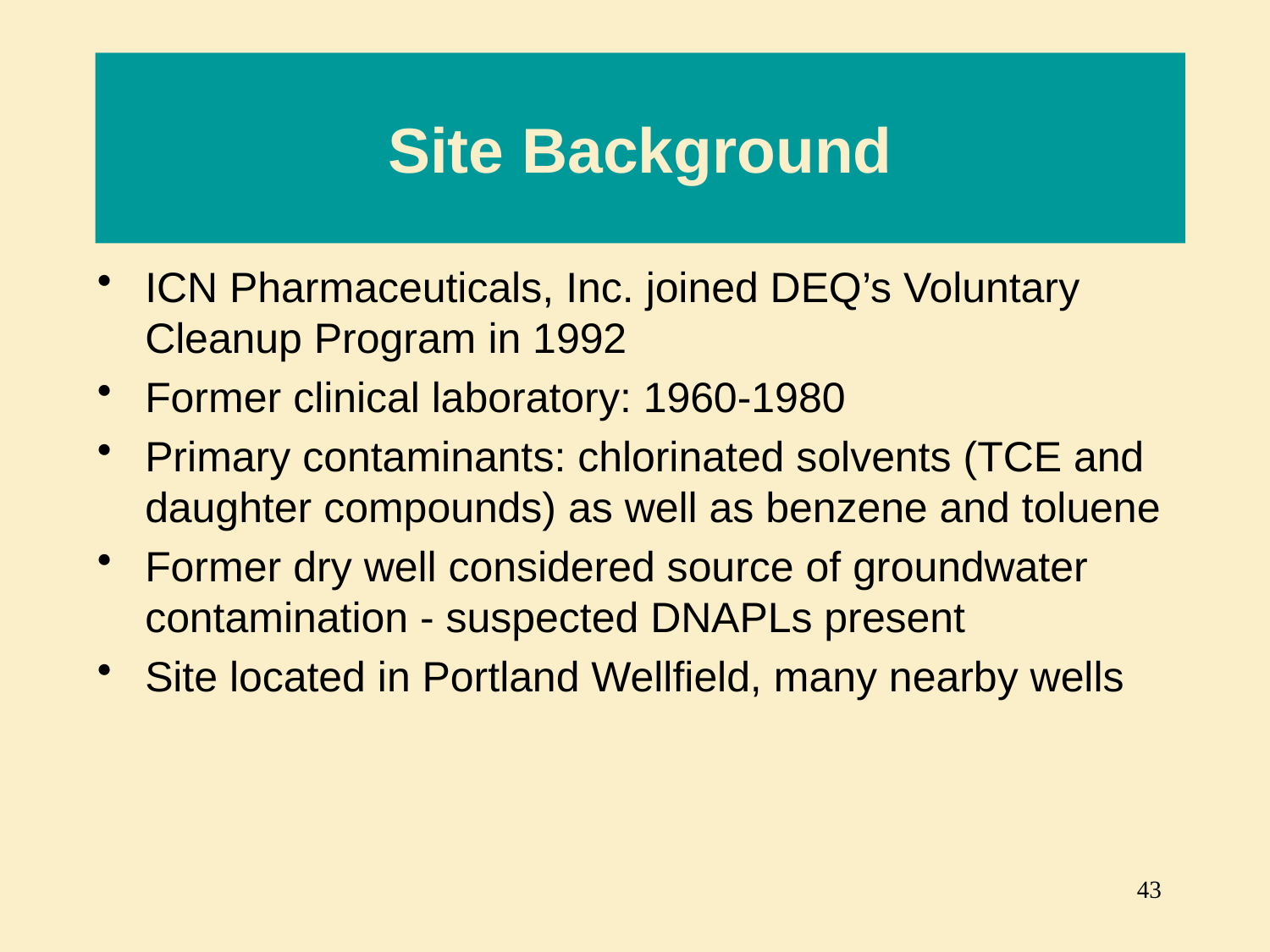

# Site Background
ICN Pharmaceuticals, Inc. joined DEQ’s Voluntary Cleanup Program in 1992
Former clinical laboratory: 1960-1980
Primary contaminants: chlorinated solvents (TCE and daughter compounds) as well as benzene and toluene
Former dry well considered source of groundwater contamination - suspected DNAPLs present
Site located in Portland Wellfield, many nearby wells
43